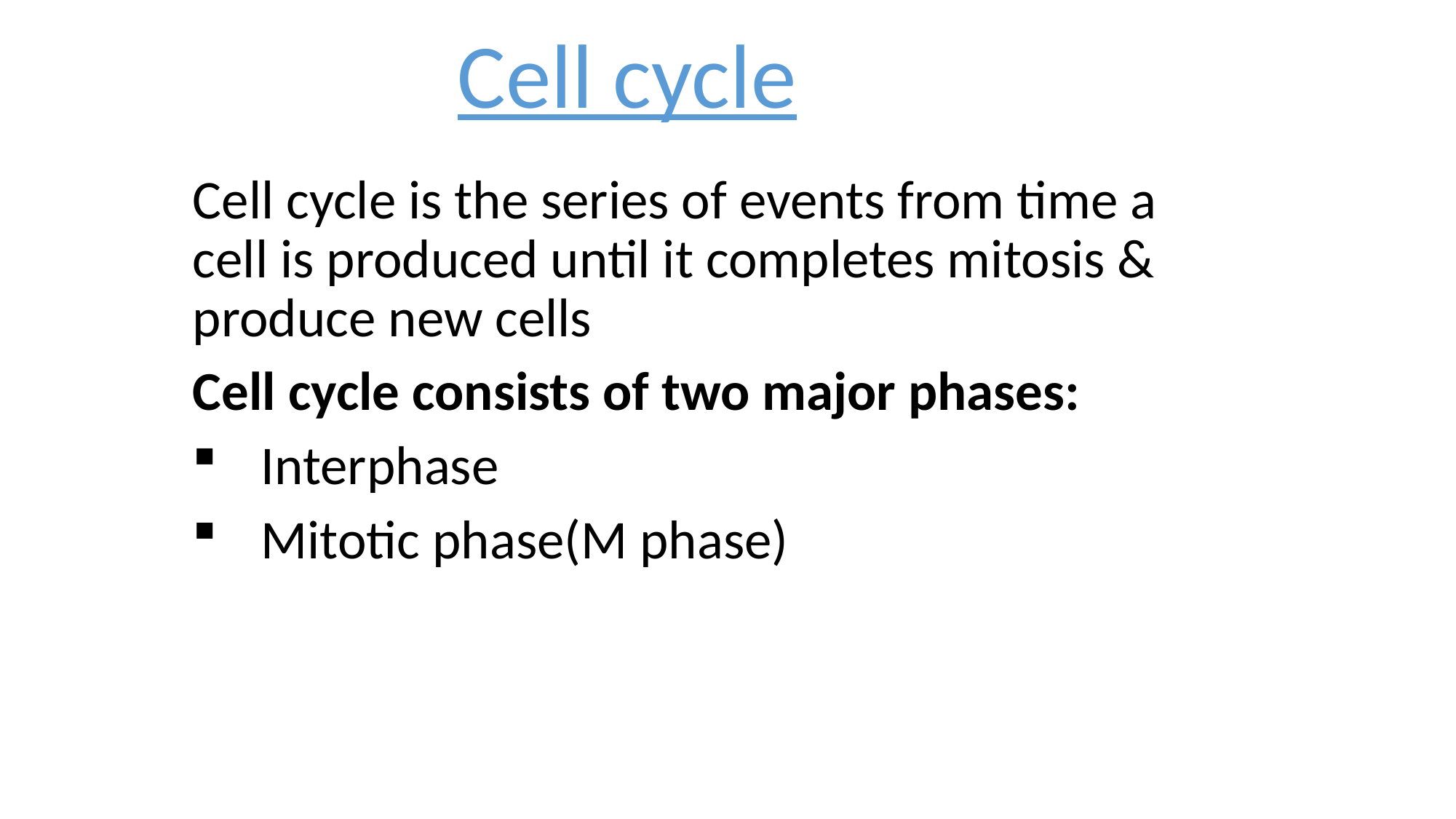

# Cell cycle
Cell cycle is the series of events from time a cell is produced until it completes mitosis & produce new cells
Cell cycle consists of two major phases:
Interphase
Mitotic phase(M phase)